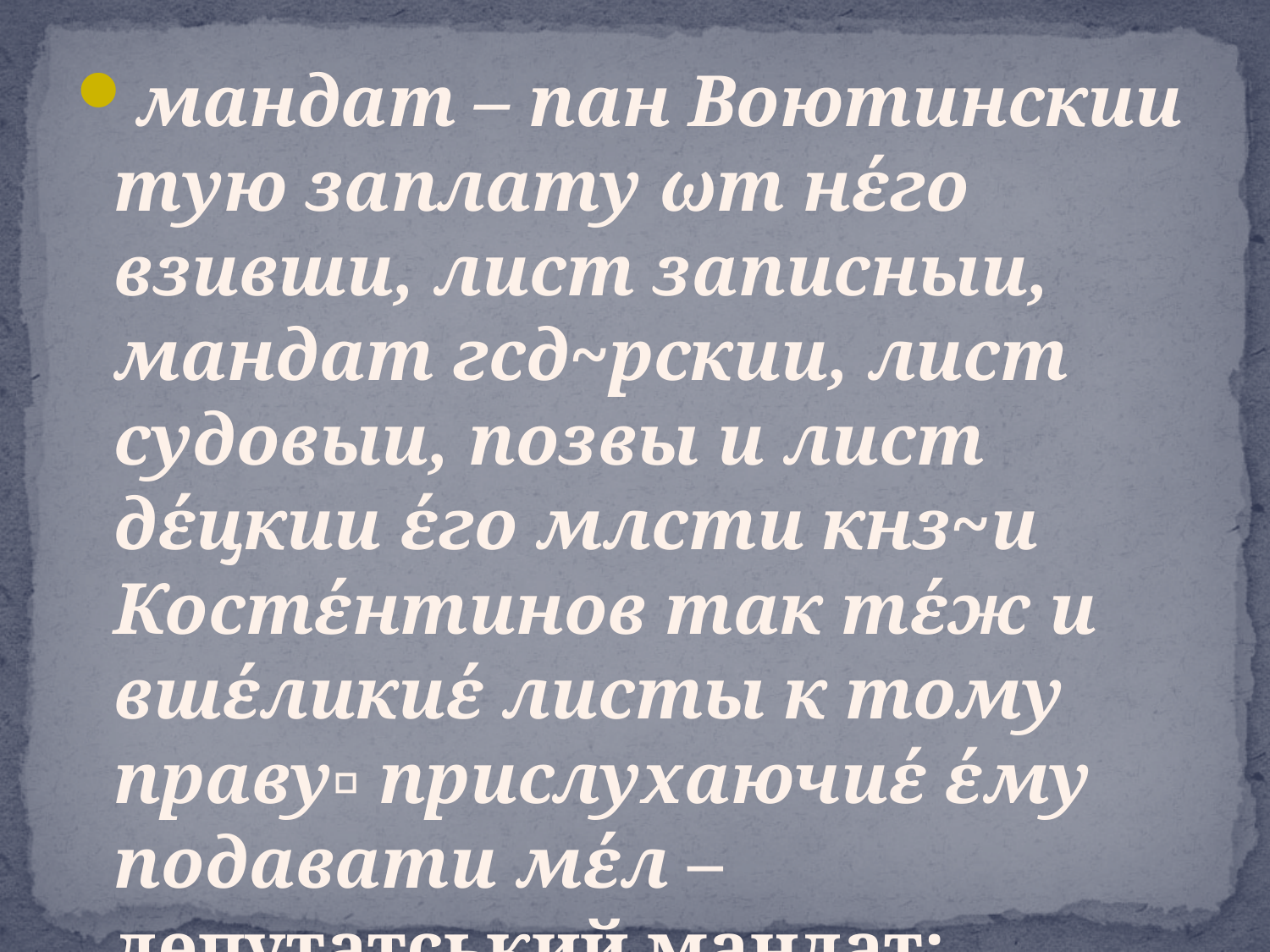

#
мандат – пан Воютинскии тую заплату ωт нέго взuвши, лист записныи, мандат гсд~рскии, лист судовыи, позвы и лист дέцкии έго млсти кнз~u Костέнтинов так тέж и вшέлuкиέ листы к тому праву▫ прислухаючиέ έму подавати мέл – депутатський мандат;